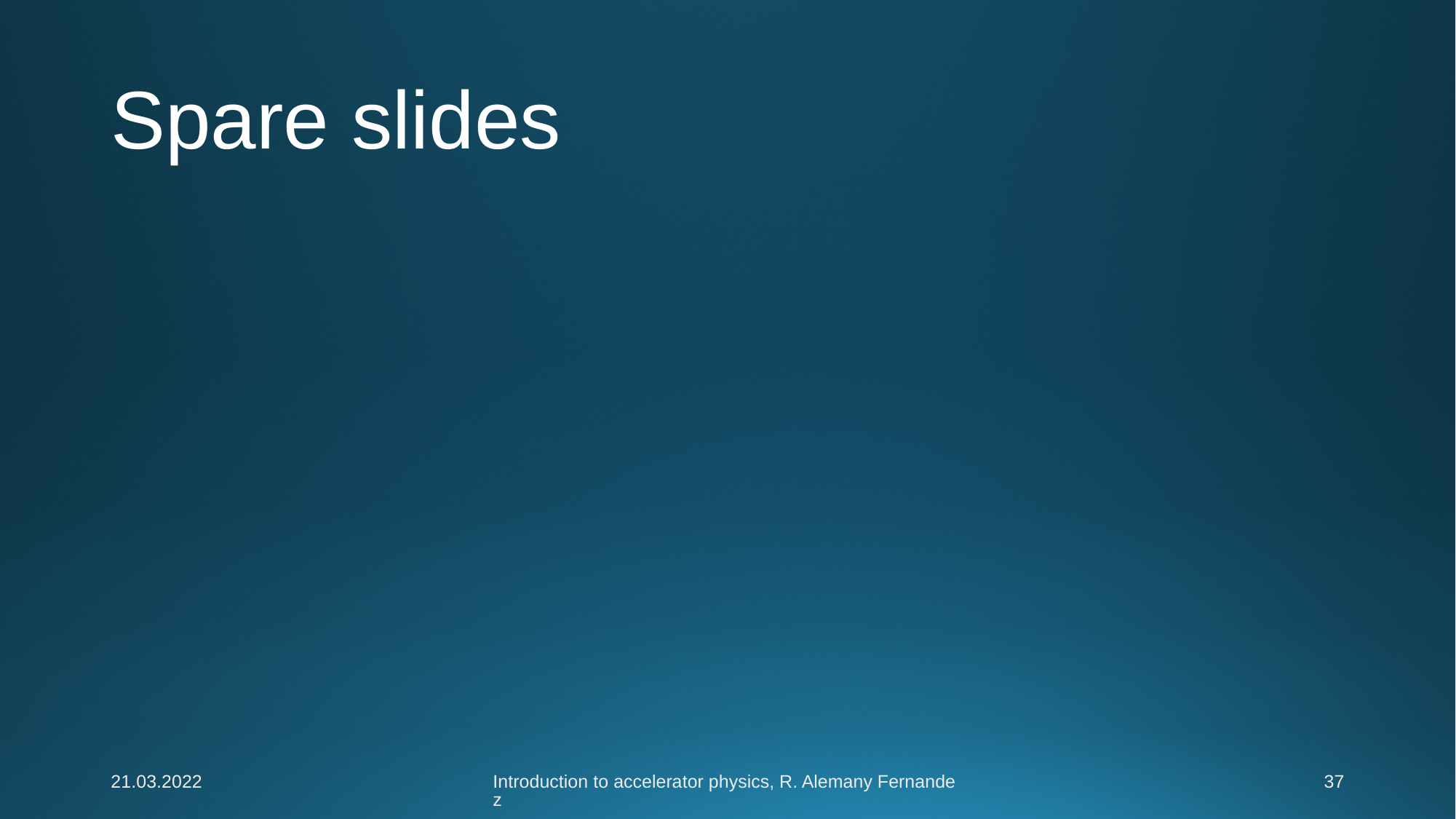

# Spare slides
21.03.2022
Introduction to accelerator physics, R. Alemany Fernandez
37